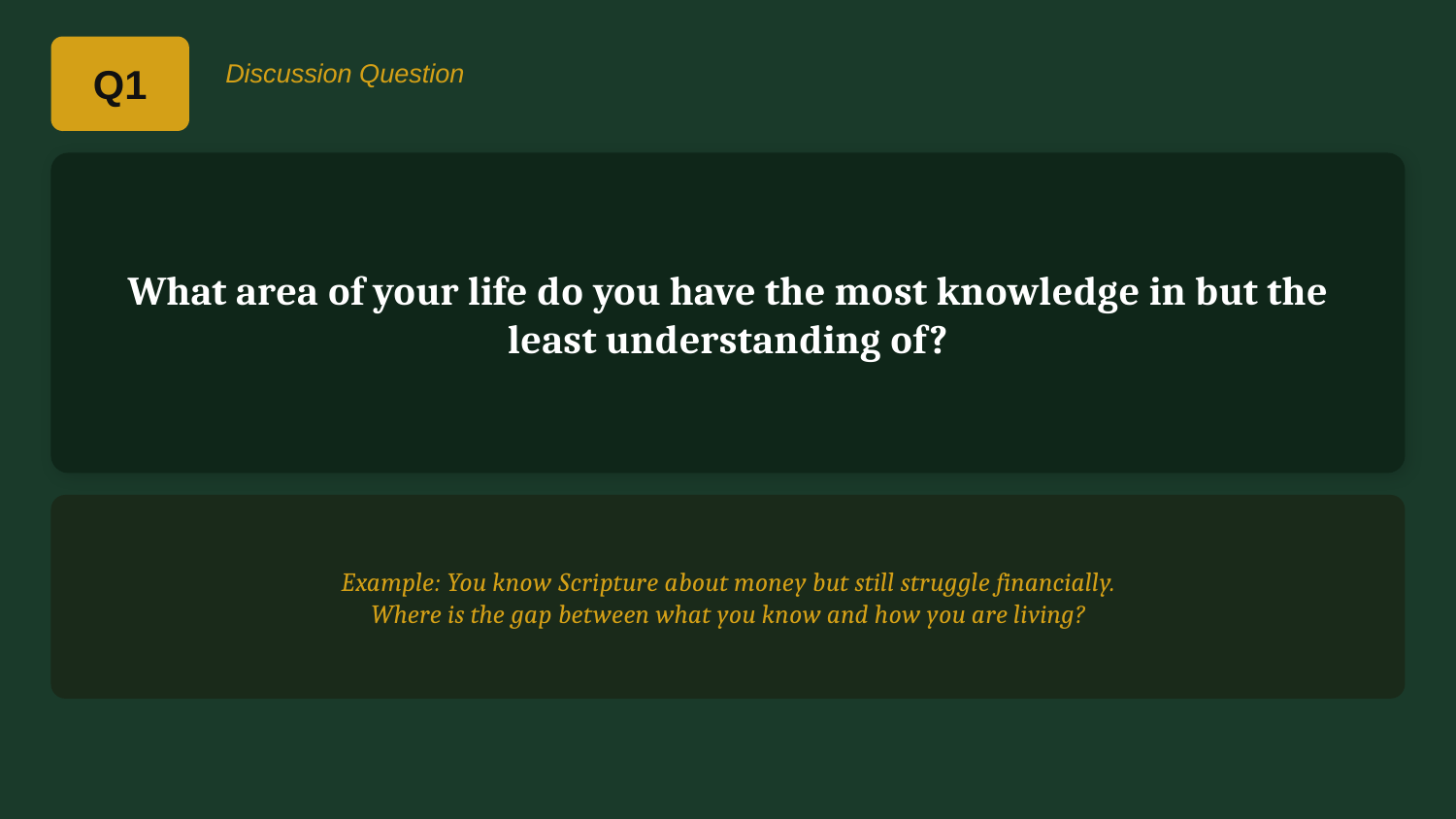

Q1
Discussion Question

What area of your life do you have the most knowledge in but the least understanding of?

Example: You know Scripture about money but still struggle financially.
Where is the gap between what you know and how you are living?